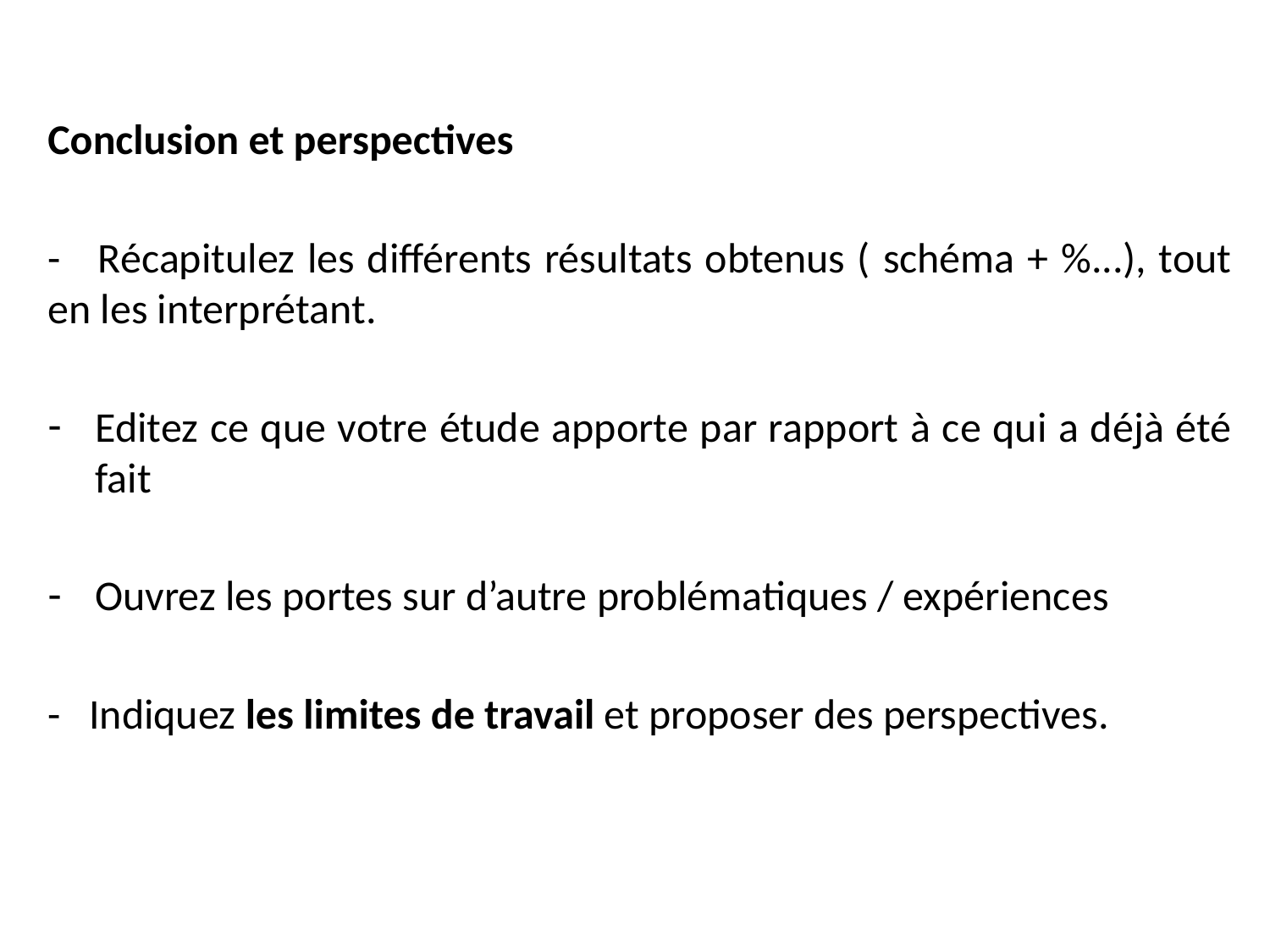

Conclusion et perspectives

-   Récapitulez les différents résultats obtenus ( schéma + %...), tout en les interprétant.

Editez ce que votre étude apporte par rapport à ce qui a déjà été fait

Ouvrez les portes sur d’autre problématiques / expériences

-   Indiquez les limites de travail et proposer des perspectives.